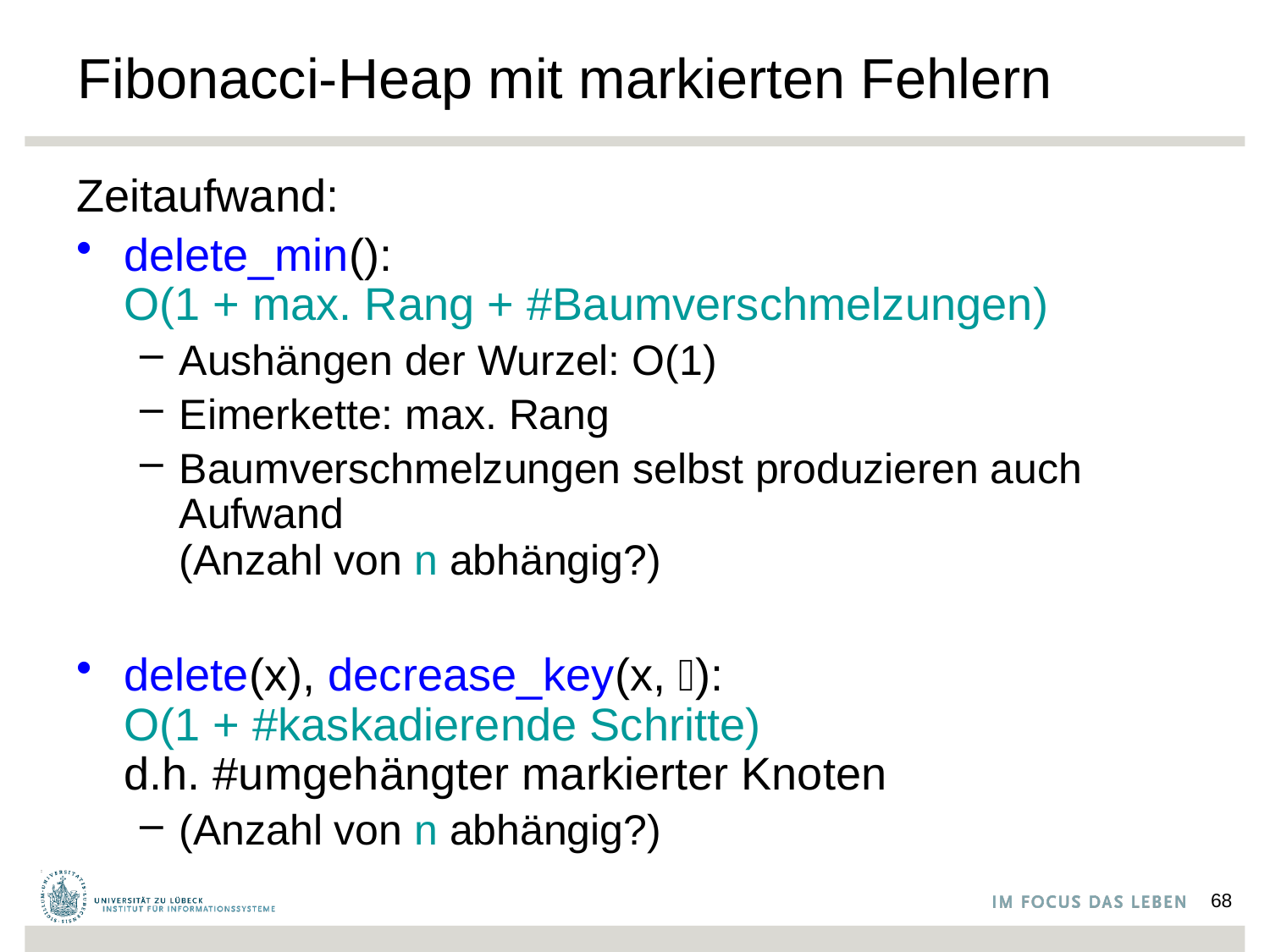

# Fibonacci-Heap mit markierten Fehlern
Zeitaufwand:
delete_min():
O(1 + max. Rang + #Baumverschmelzungen)
Aushängen der Wurzel: O(1)
Eimerkette: max. Rang
Baumverschmelzungen selbst produzieren auch Aufwand
(Anzahl von n abhängig?)

delete(x), decrease_key(x, 𝛥):
O(1 + #kaskadierende Schritte)
d.h. #umgehängter markierter Knoten
(Anzahl von n abhängig?)

68